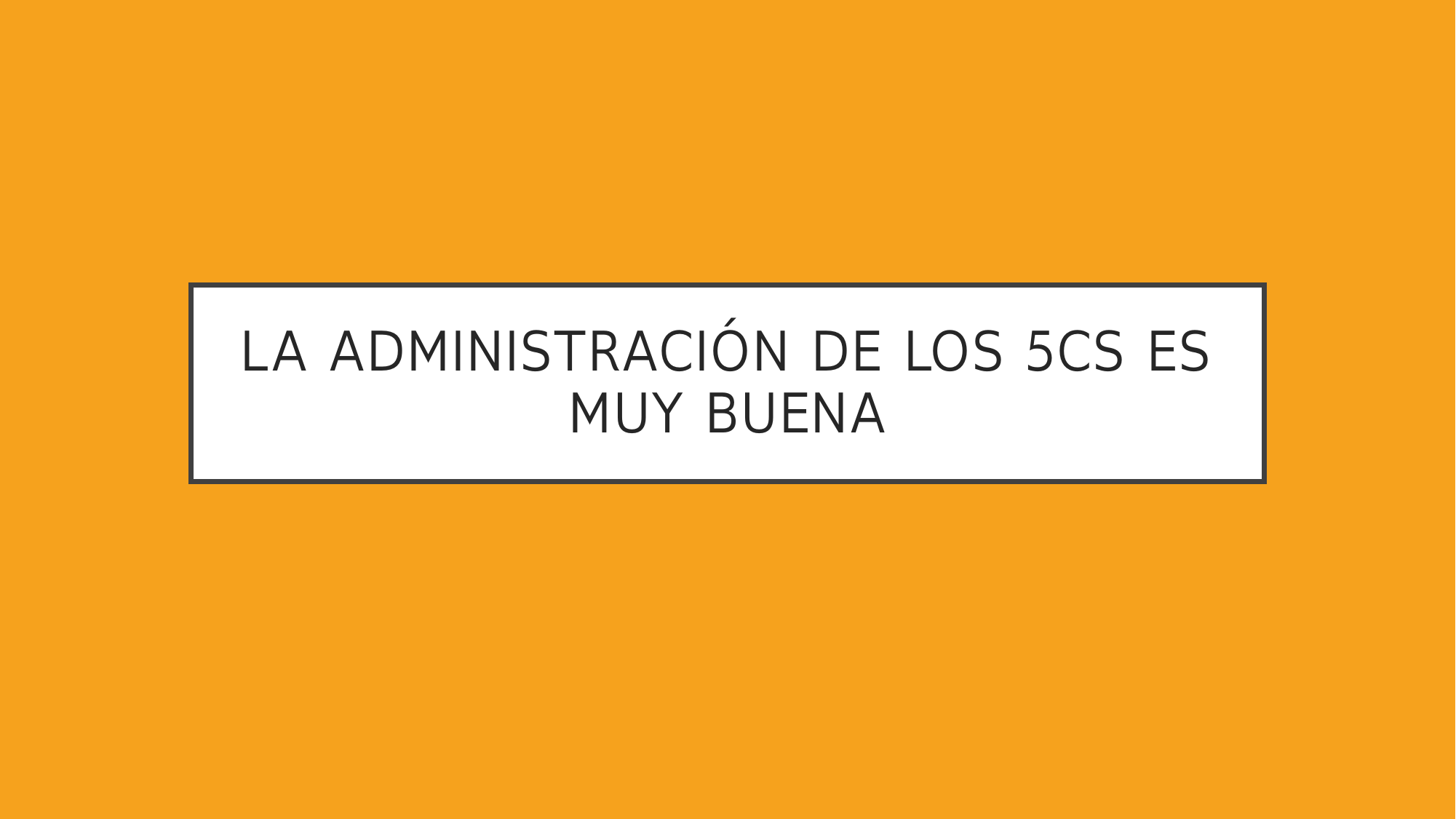

# La Administración de los 5Cs es muy buena